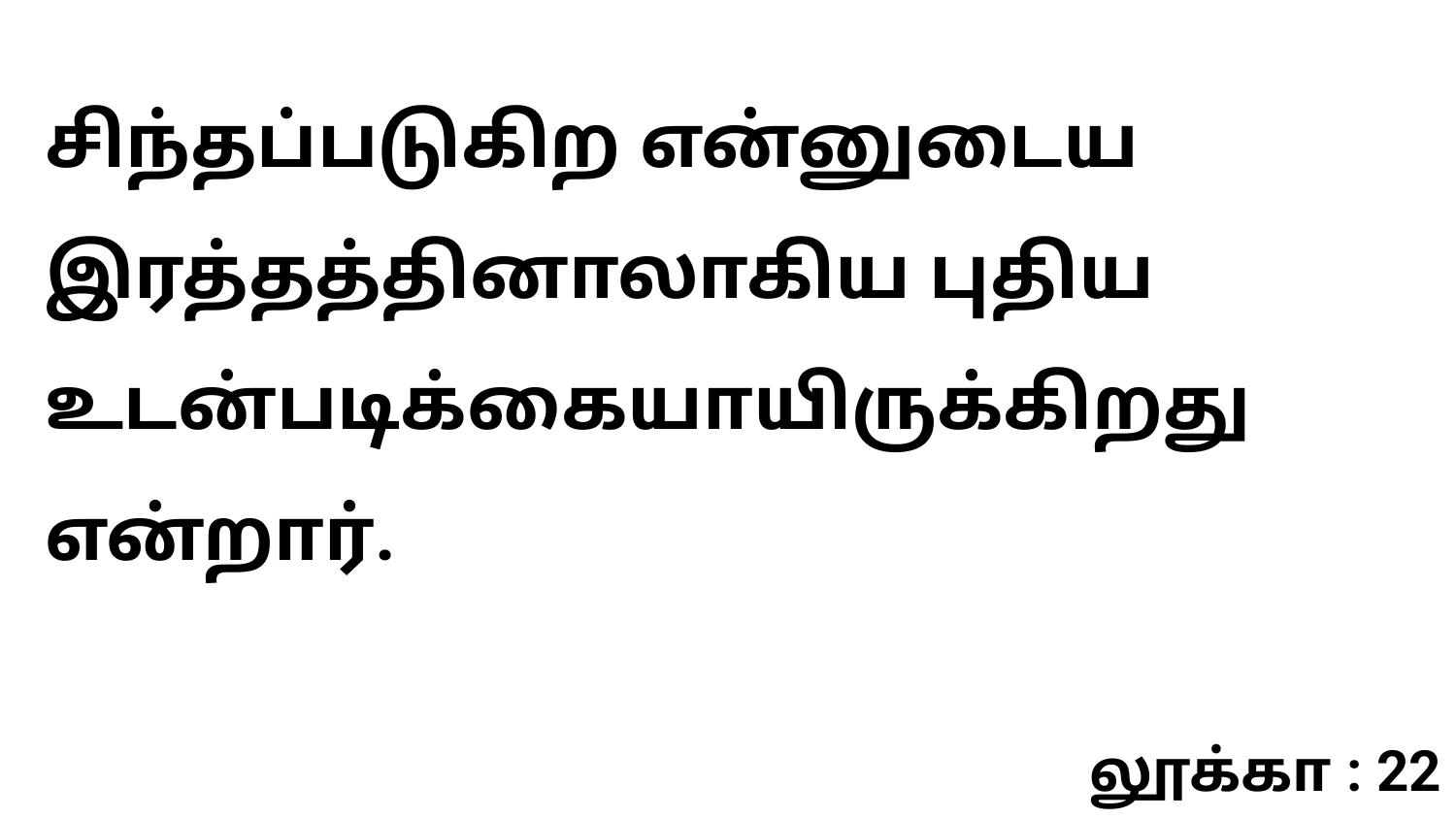

சிந்தப்படுகிற என்னுடைய இரத்தத்தினாலாகிய புதிய உடன்படிக்கையாயிருக்கிறது என்றார்.
லூக்கா : 22